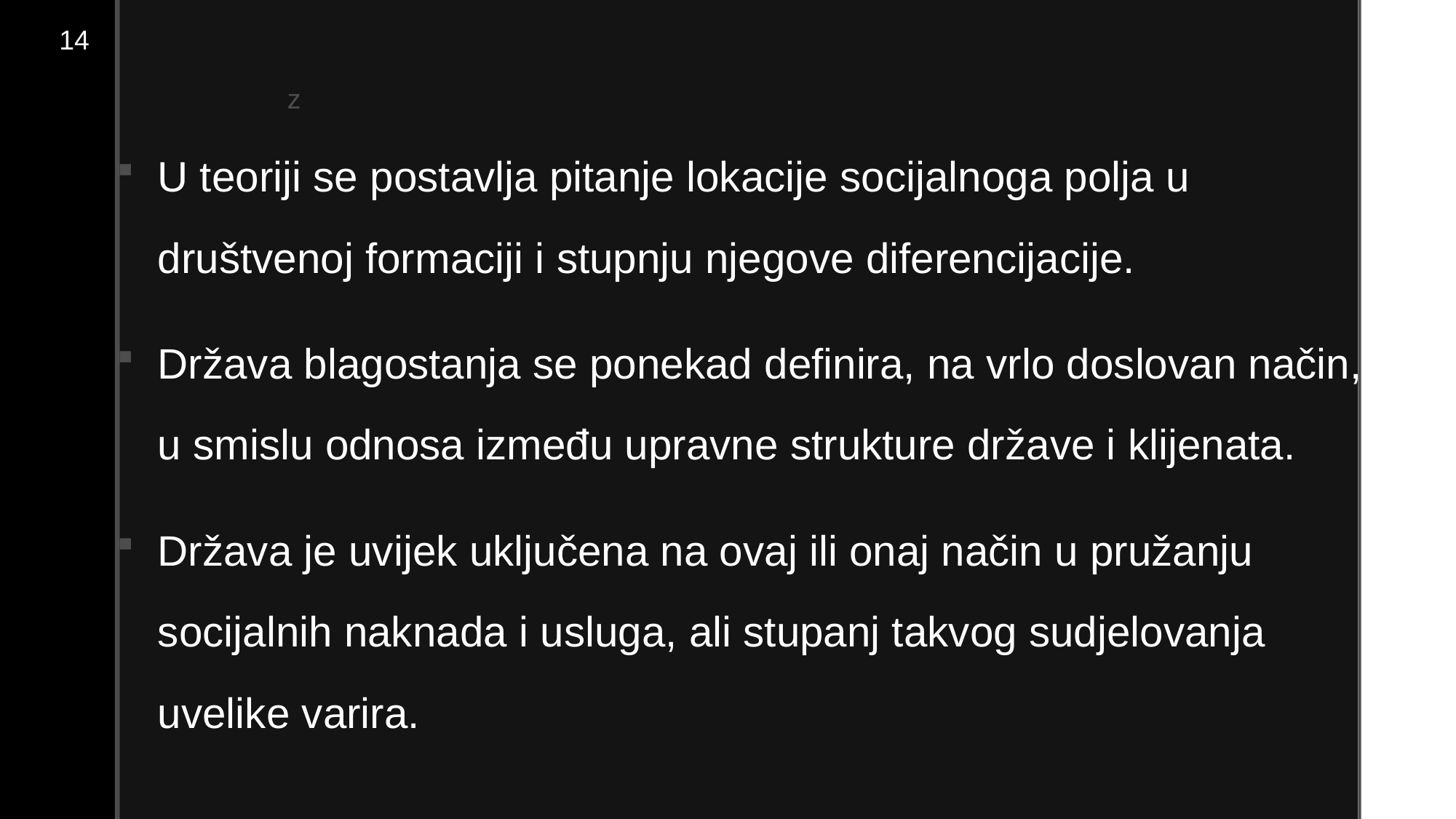

14
U teoriji se postavlja pitanje lokacije socijalnoga polja u društvenoj formaciji i stupnju njegove diferencijacije.
Država blagostanja se ponekad definira, na vrlo doslovan način, u smislu odnosa između upravne strukture države i klijenata.
Država je uvijek uključena na ovaj ili onaj način u pružanju socijalnih naknada i usluga, ali stupanj takvog sudjelovanja uvelike varira.